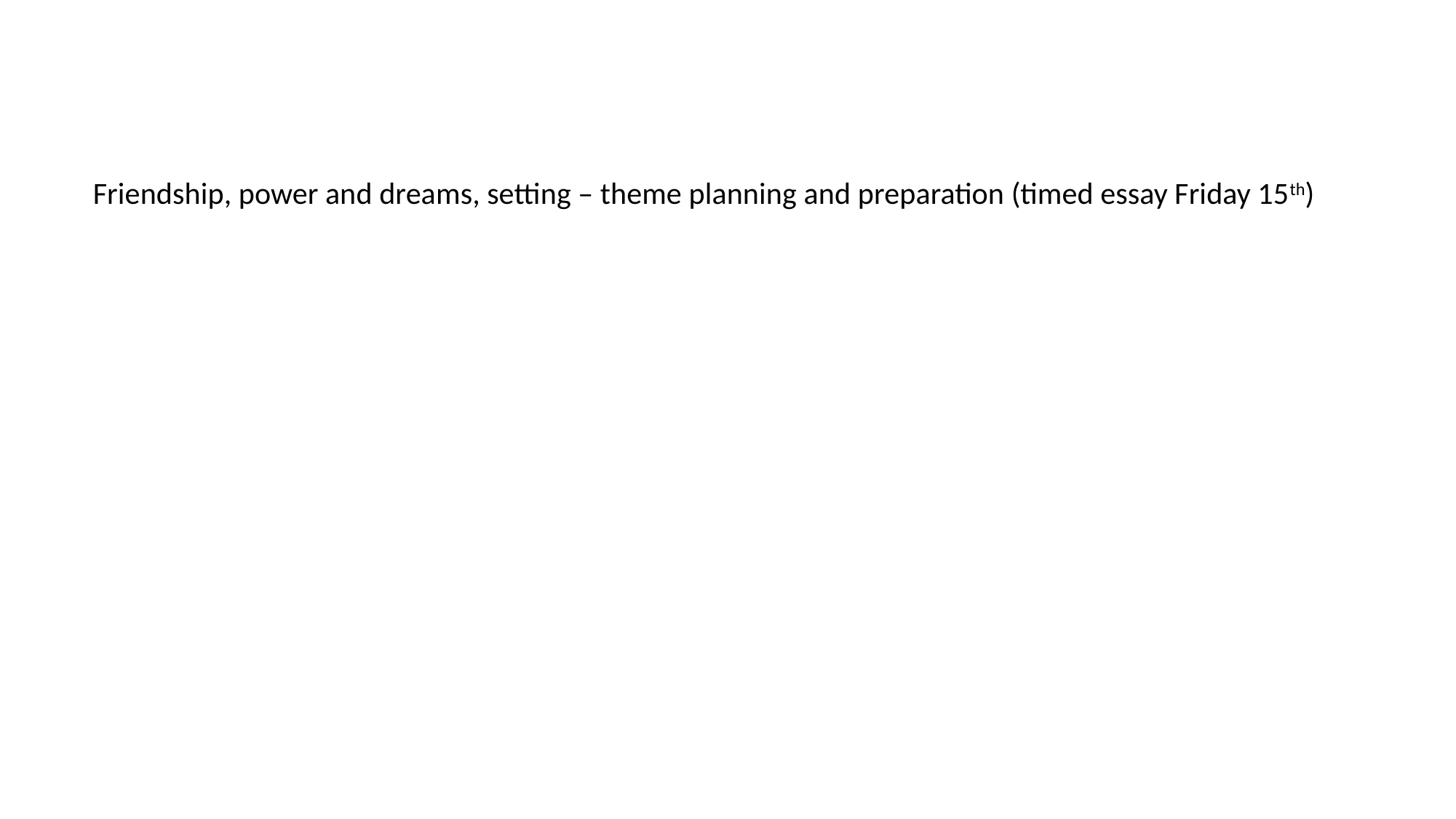

# Friendship, power and dreams, setting – theme planning and preparation (timed essay Friday 15th)